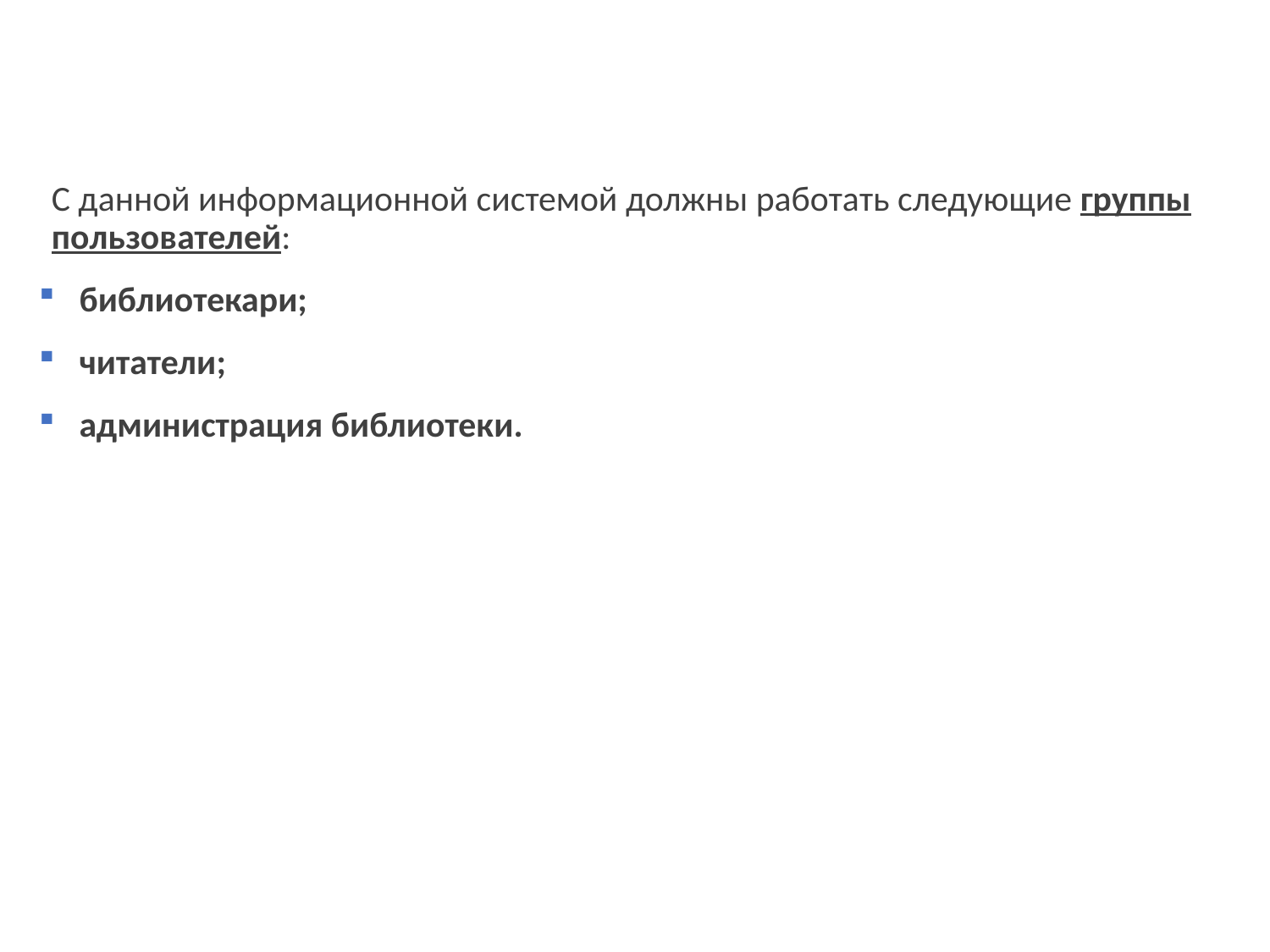

С данной информационной системой должны работать следующие группы пользователей:
   библиотекари;
   читатели;
   администрация библиотеки.